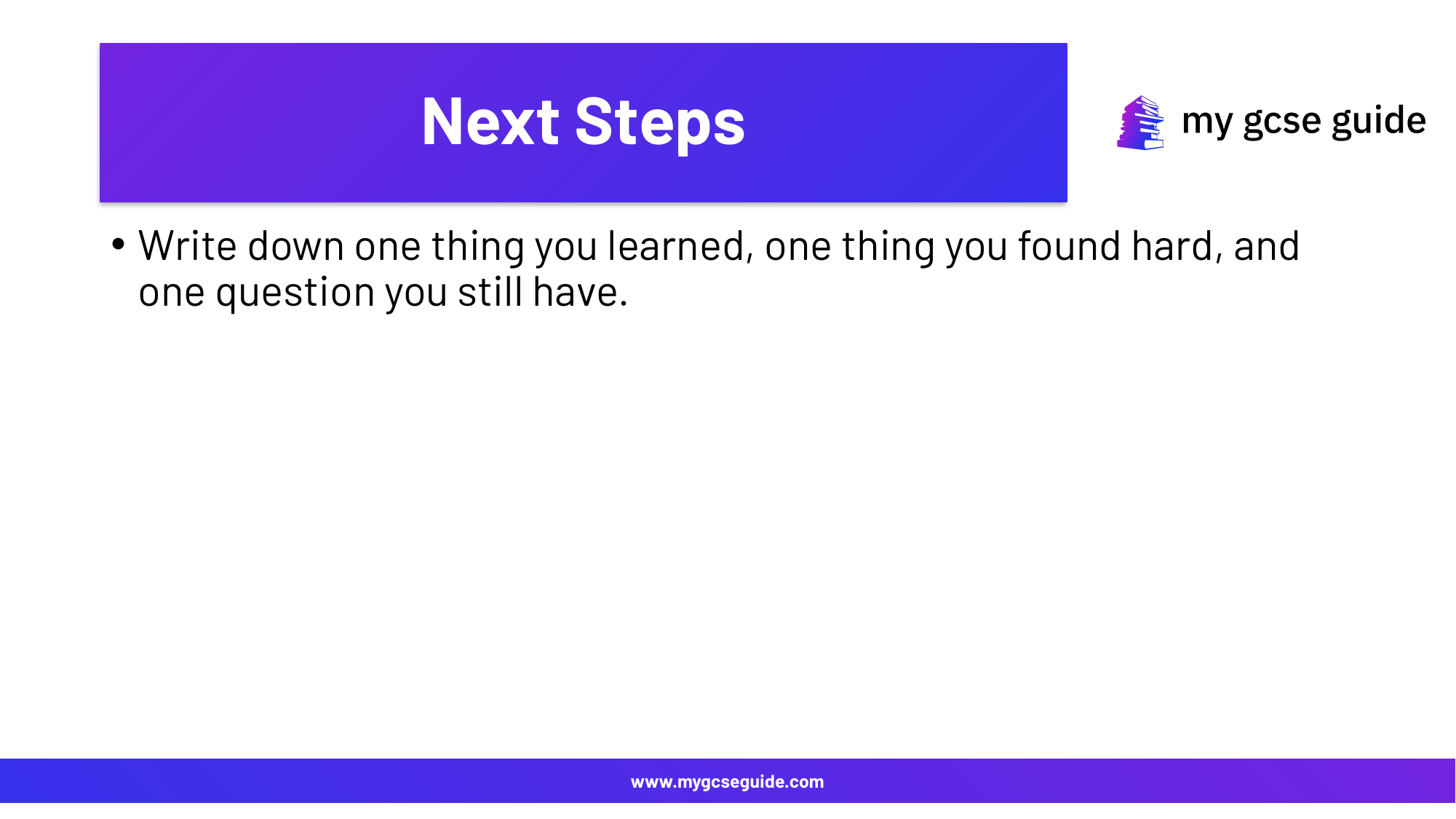

# Next Steps
Write down one thing you learned, one thing you found hard, and one question you still have.
www.mygcseguide.com